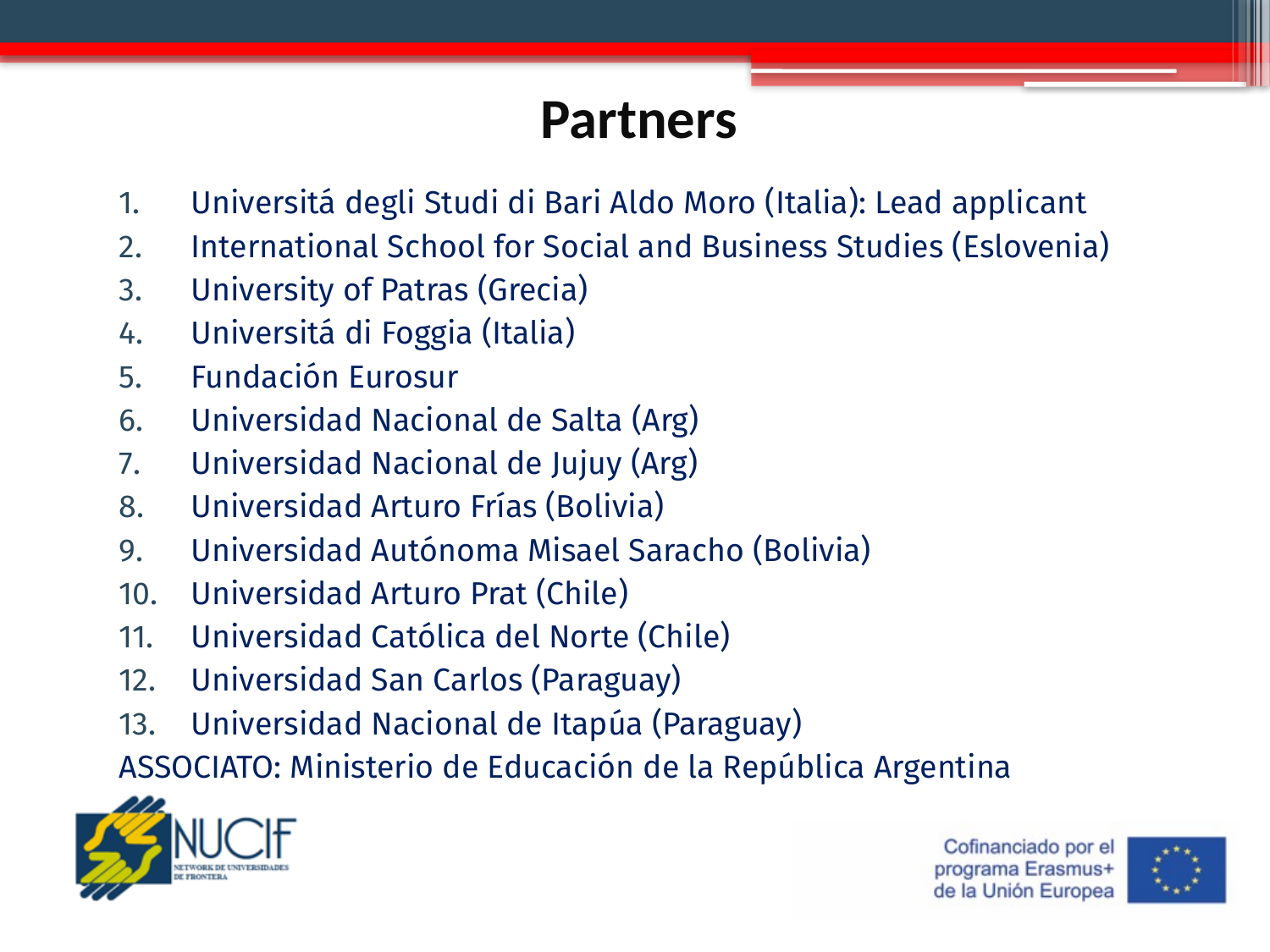

# Partners
 Universitá degli Studi di Bari Aldo Moro (Italia): Lead applicant
 International School for Social and Business Studies (Eslovenia)
 University of Patras (Grecia)
 Universitá di Foggia (Italia)
 Fundación Eurosur
 Universidad Nacional de Salta (Arg)
 Universidad Nacional de Jujuy (Arg)
 Universidad Arturo Frías (Bolivia)
 Universidad Autónoma Misael Saracho (Bolivia)
 Universidad Arturo Prat (Chile)
 Universidad Católica del Norte (Chile)
 Universidad San Carlos (Paraguay)
 Universidad Nacional de Itapúa (Paraguay)
ASSOCIATO: Ministerio de Educación de la República Argentina